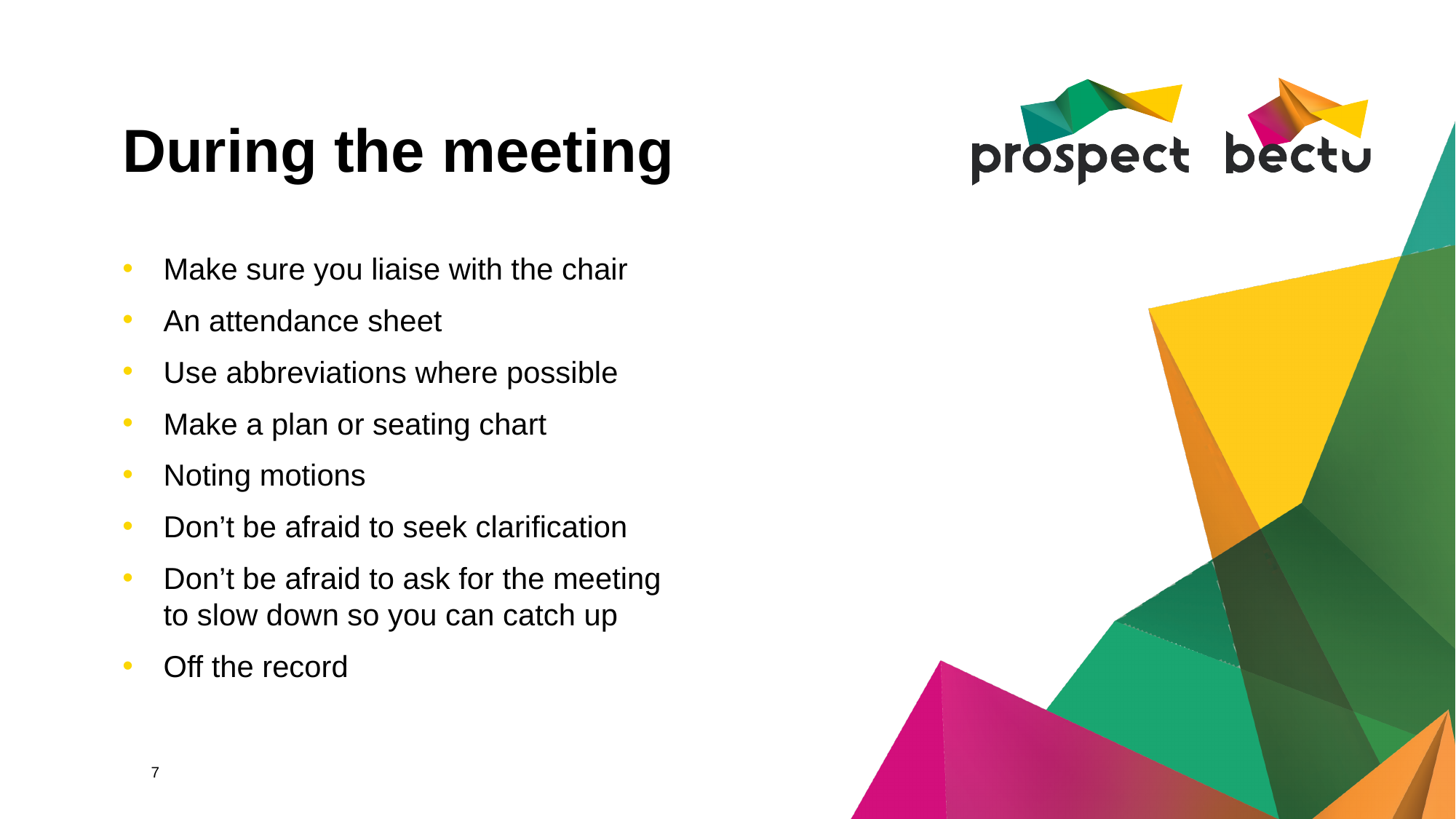

# During the meeting
Make sure you liaise with the chair
An attendance sheet
Use abbreviations where possible
Make a plan or seating chart
Noting motions
Don’t be afraid to seek clarification
Don’t be afraid to ask for the meeting
to slow down so you can catch up
Off the record